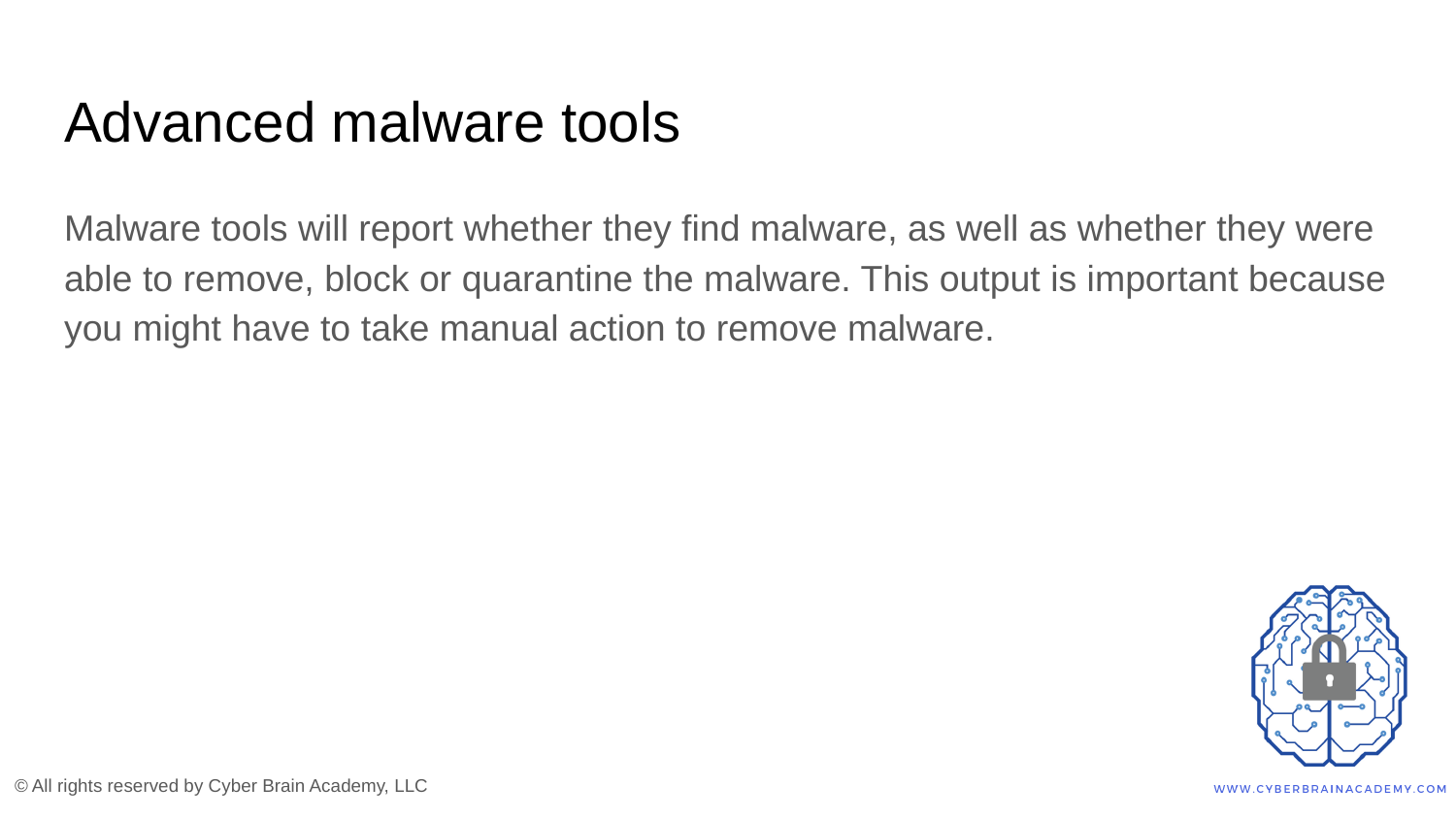

# Advanced malware tools

Malware tools will report whether they find malware, as well as whether they were able to remove, block or quarantine the malware. This output is important because you might have to take manual action to remove malware.